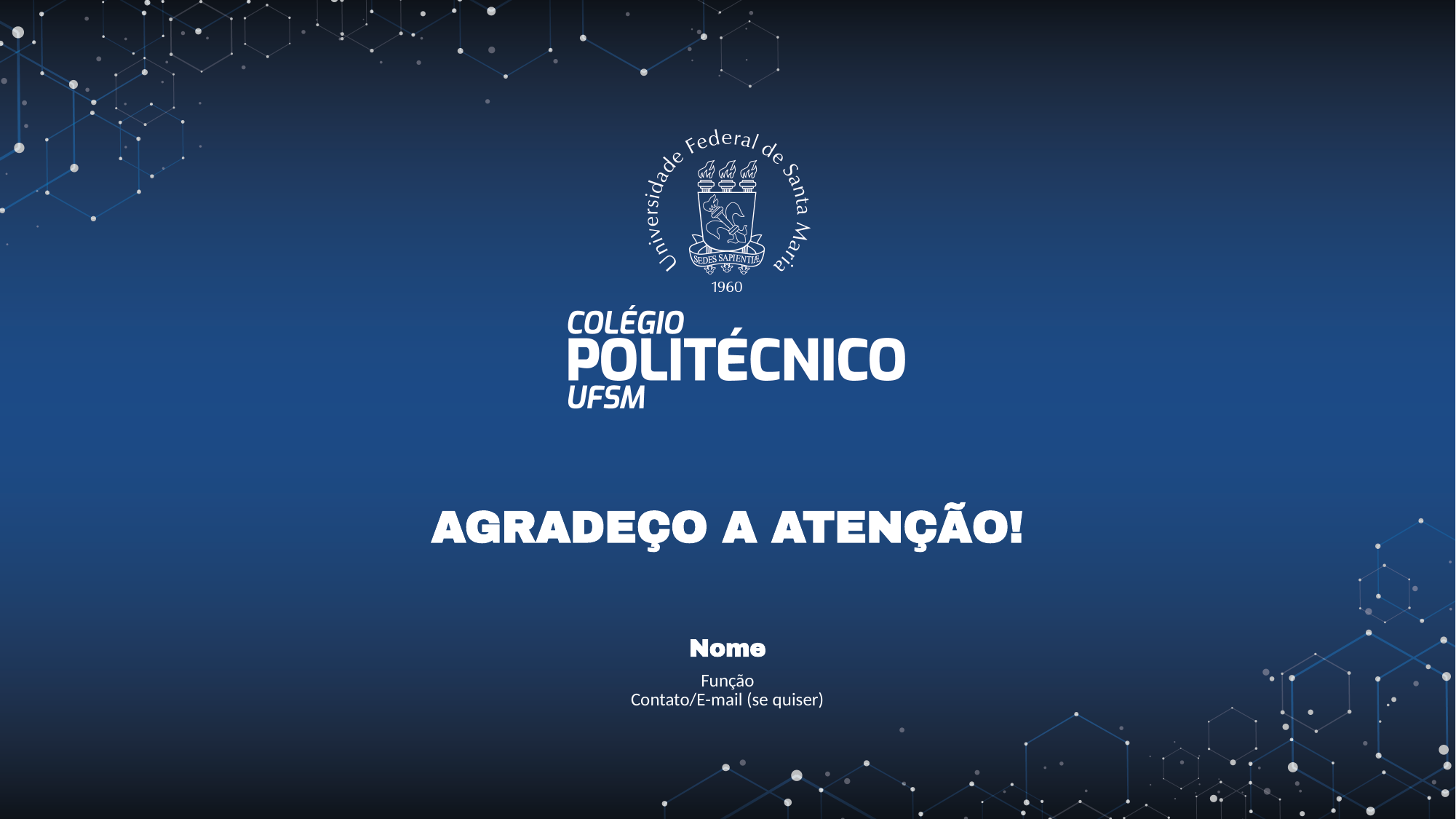

AGRADEÇO A ATENÇÃO!
Nome
Função
Contato/E-mail (se quiser)